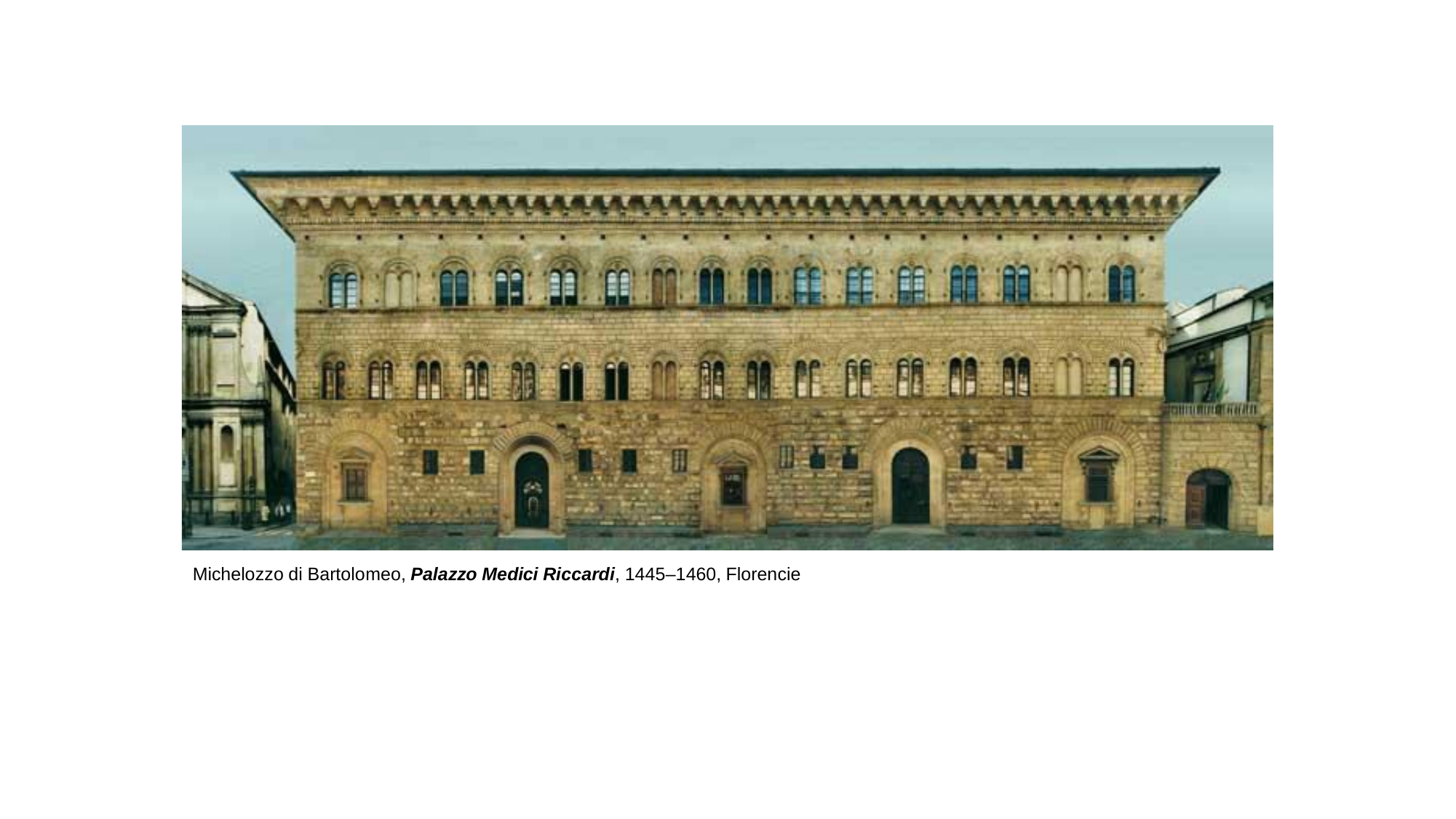

Michelozzo di Bartolomeo, Palazzo Medici Riccardi, 1445–1460, Florencie